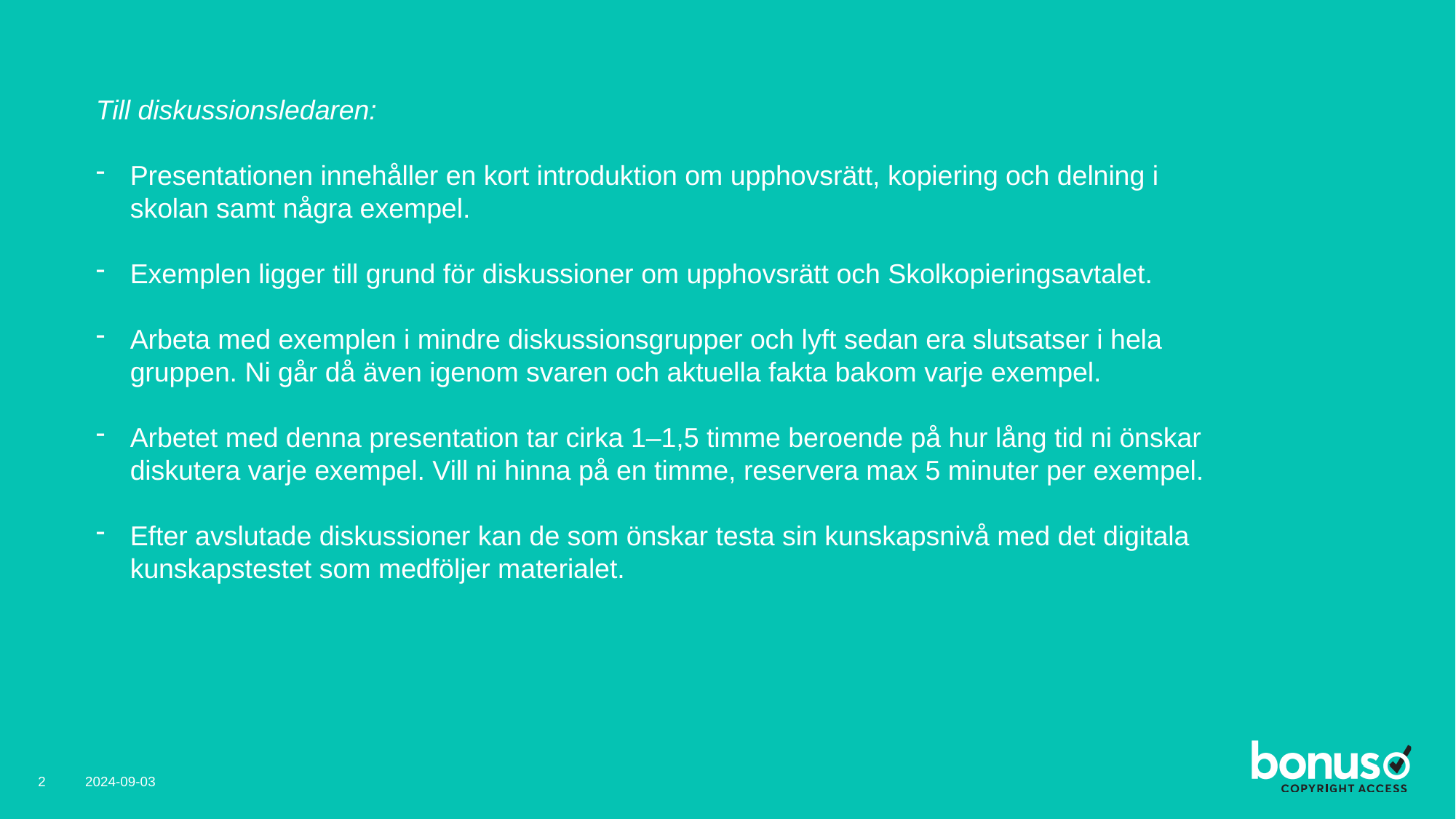

Till diskussionsledaren:

Presentationen innehåller en kort introduktion om upphovsrätt, kopiering och delning i skolan samt några exempel.
Exemplen ligger till grund för diskussioner om upphovsrätt och Skolkopieringsavtalet.
Arbeta med exemplen i mindre diskussionsgrupper och lyft sedan era slutsatser i hela gruppen. Ni går då även igenom svaren och aktuella fakta bakom varje exempel.
Arbetet med denna presentation tar cirka 1–1,5 timme beroende på hur lång tid ni önskar diskutera varje exempel. Vill ni hinna på en timme, reservera max 5 minuter per exempel.
Efter avslutade diskussioner kan de som önskar testa sin kunskapsnivå med det digitala kunskapstestet som medföljer materialet.

2024-09-03
2